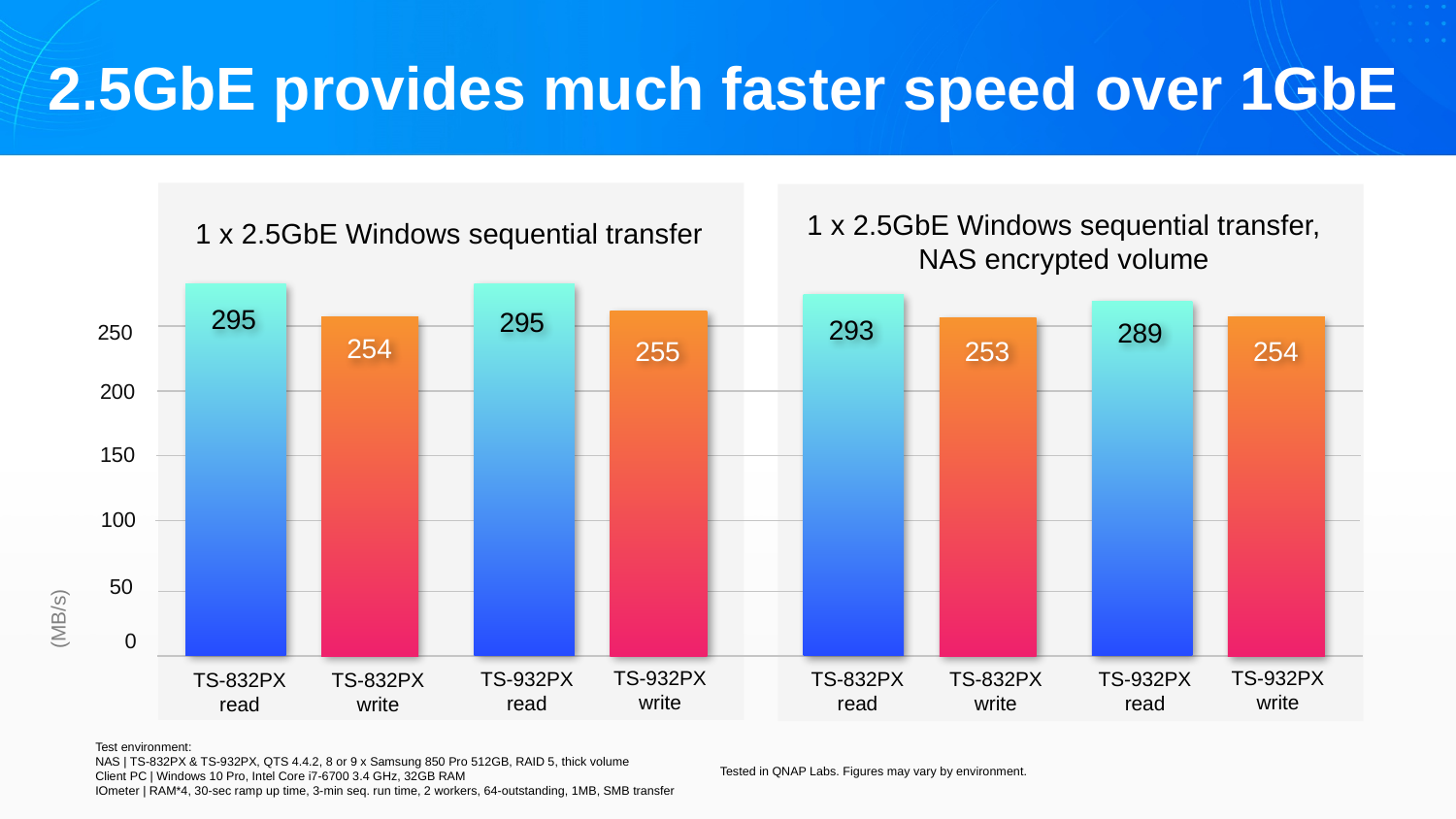

# 2.5GbE provides much faster speed over 1GbE

1 x 2.5GbE Windows sequential transfer,
NAS encrypted volume
1 x 2.5GbE Windows sequential transfer

295
295

293
289

250
200
150
100
50
0

254
254
253
255
(MB/s)
TS-932PX
write
TS-932PX
write
TS-932PX
read
TS-832PX
read
TS-832PX
write
TS-932PX
read
TS-832PX
read
TS-832PX
write
Test environment:
NAS | TS-832PX & TS-932PX, QTS 4.4.2, 8 or 9 x Samsung 850 Pro 512GB, RAID 5, thick volume
Client PC | Windows 10 Pro, Intel Core i7-6700 3.4 GHz, 32GB RAM
IOmeter | RAM*4, 30-sec ramp up time, 3-min seq. run time, 2 workers, 64-outstanding, 1MB, SMB transfer
Tested in QNAP Labs. Figures may vary by environment.​